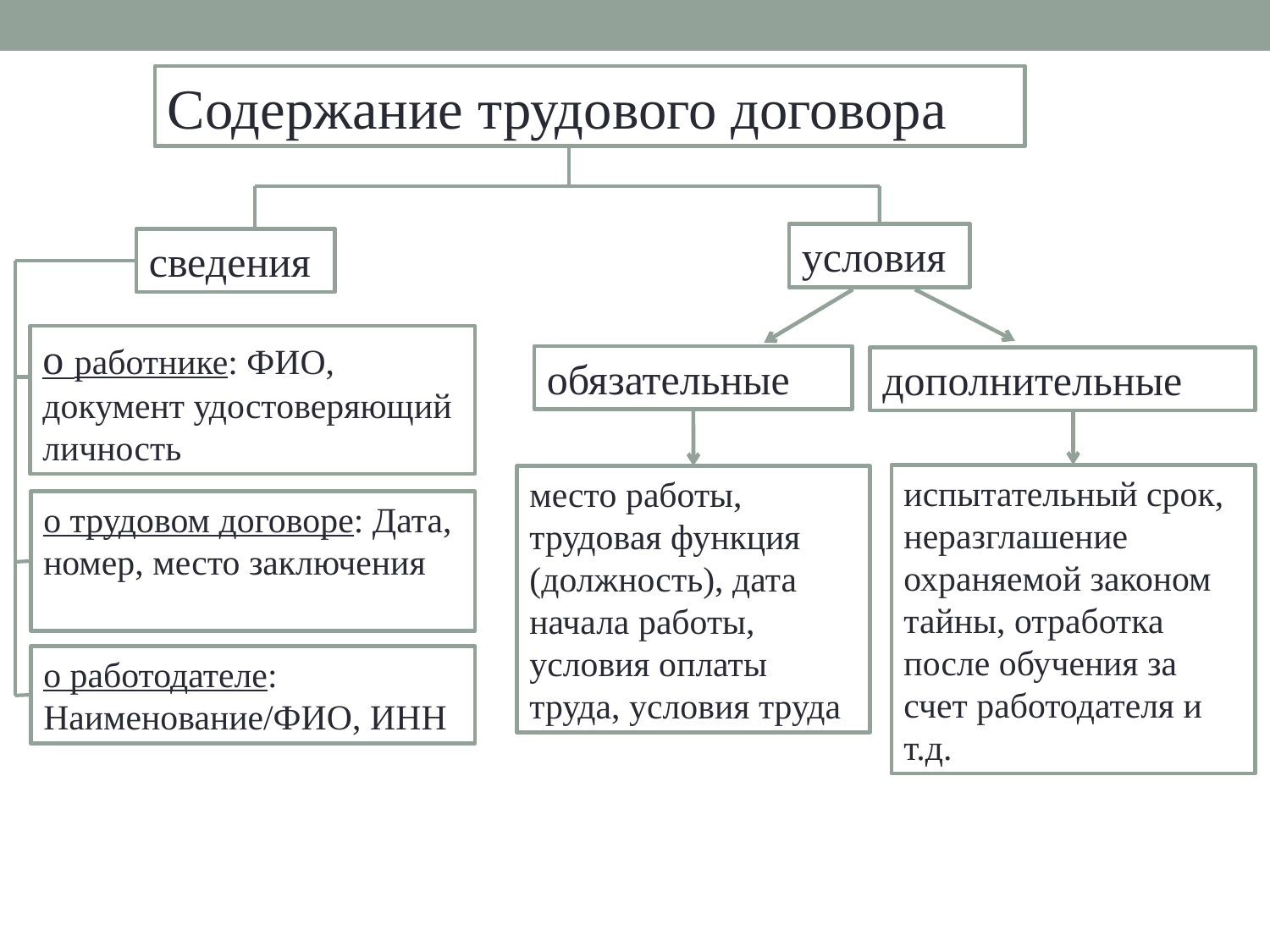

Содержание трудового договора
условия
сведения
о работнике: ФИО, документ удостоверяющий личность
обязательные
дополнительные
испытательный срок, неразглашение охраняемой законом тайны, отработка после обучения за счет работодателя и т.д.
место работы, трудовая функция (должность), дата начала работы, условия оплаты труда, условия труда
о трудовом договоре: Дата, номер, место заключения

о работодателе: Наименование/ФИО, ИНН